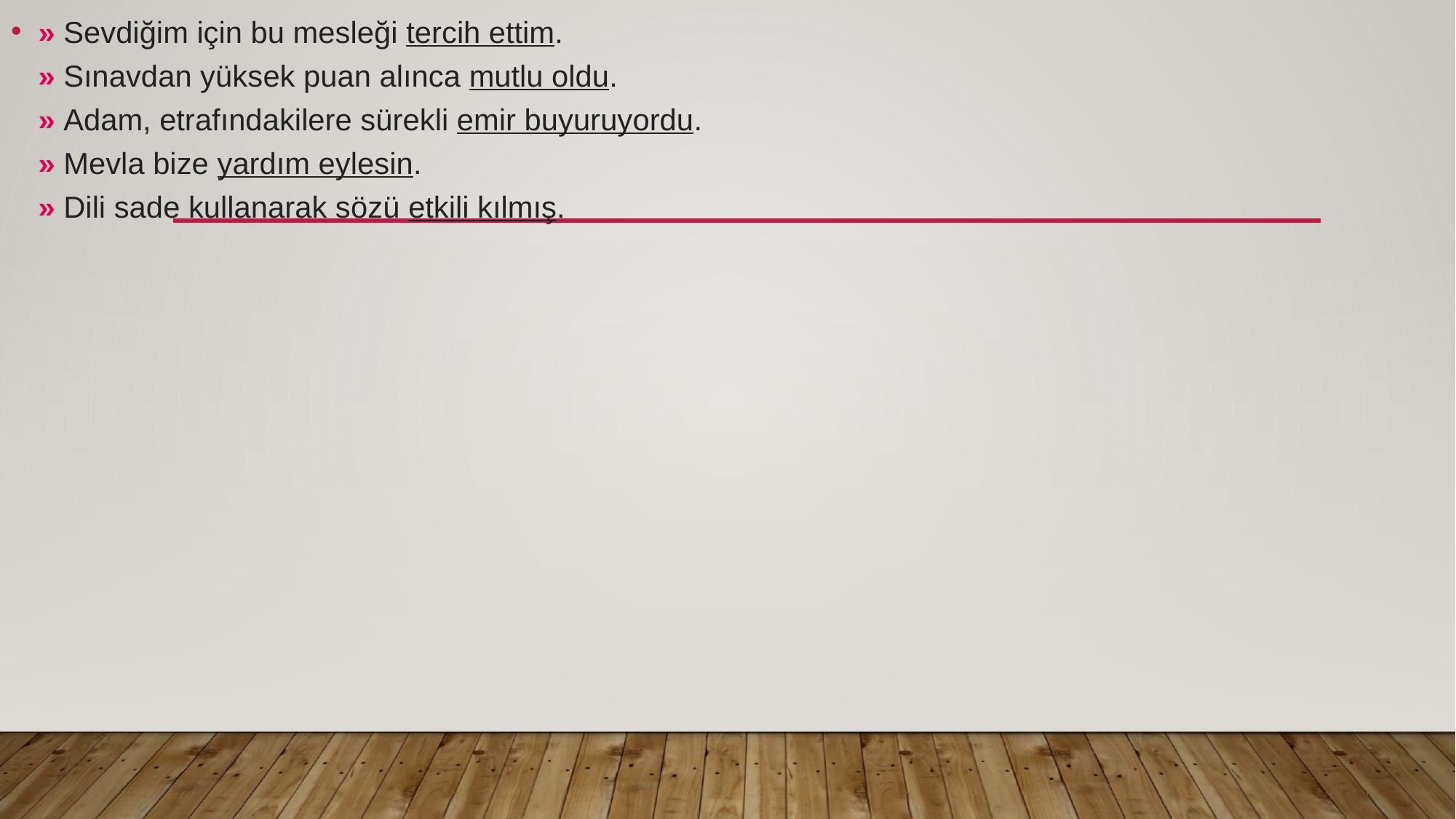

» Sevdiğim için bu mesleği tercih ettim.
» Sınavdan yüksek puan alınca mutlu oldu.
» Adam, etrafındakilere sürekli emir buyuruyordu.
» Mevla bize yardım eylesin.
» Dili sade kullanarak sözü etkili kılmış.